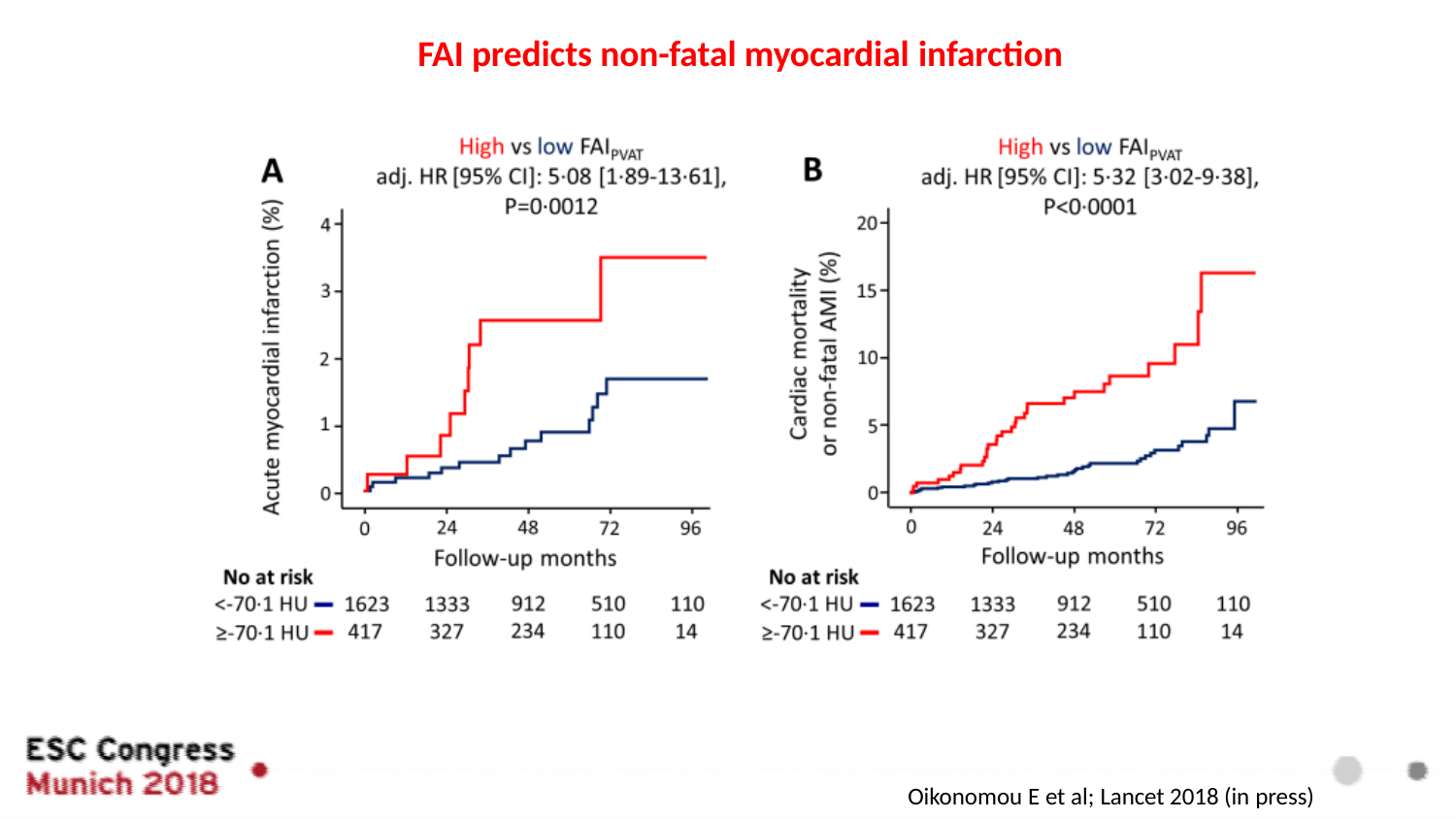

# FAI predicts non-fatal myocardial infarction

Oikonomou E et al; Lancet 2018 (in press)